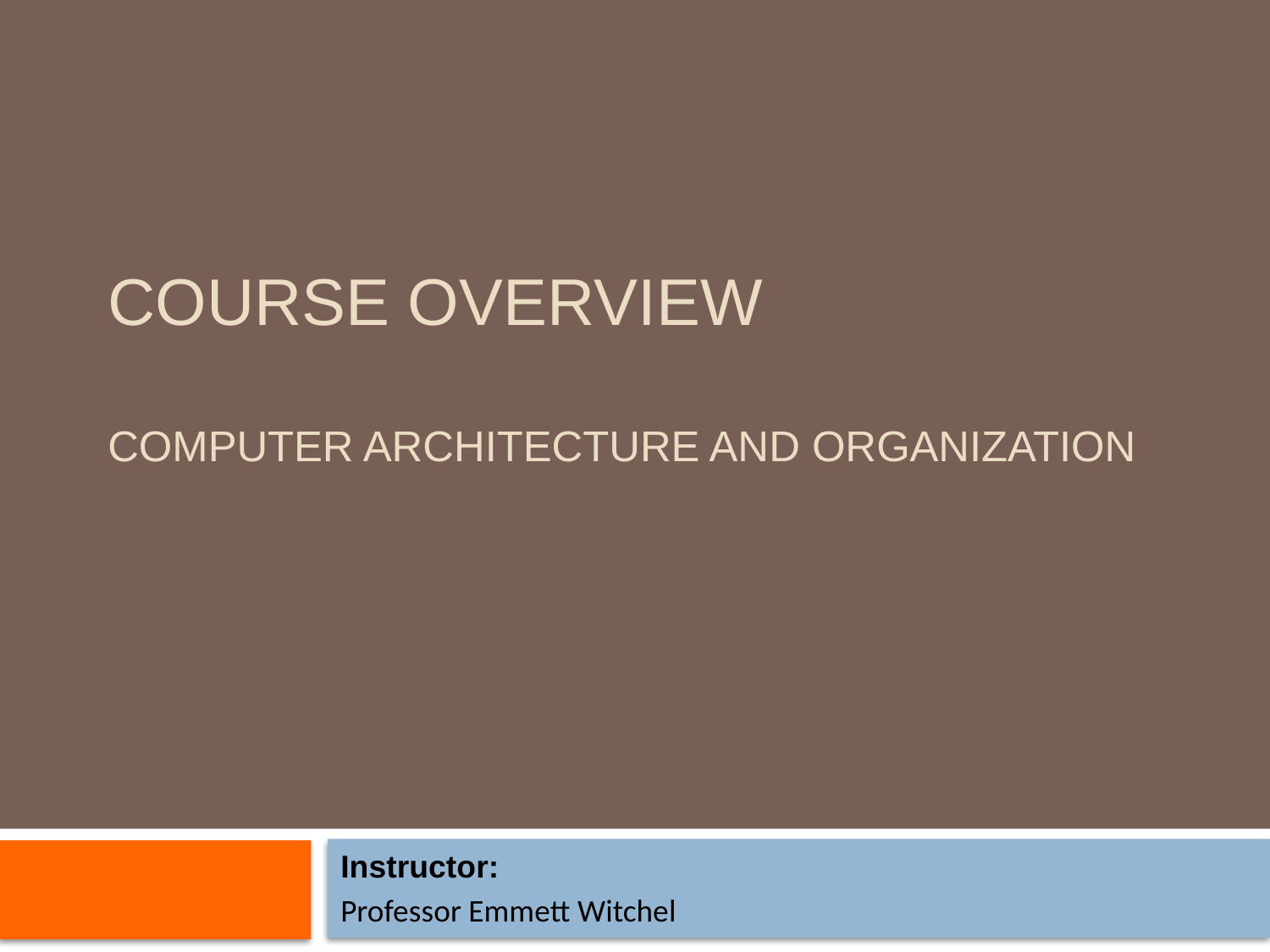

COURSE OVERVIEW
Computer architecture and organization

Instructor:
Professor Emmett Witchel